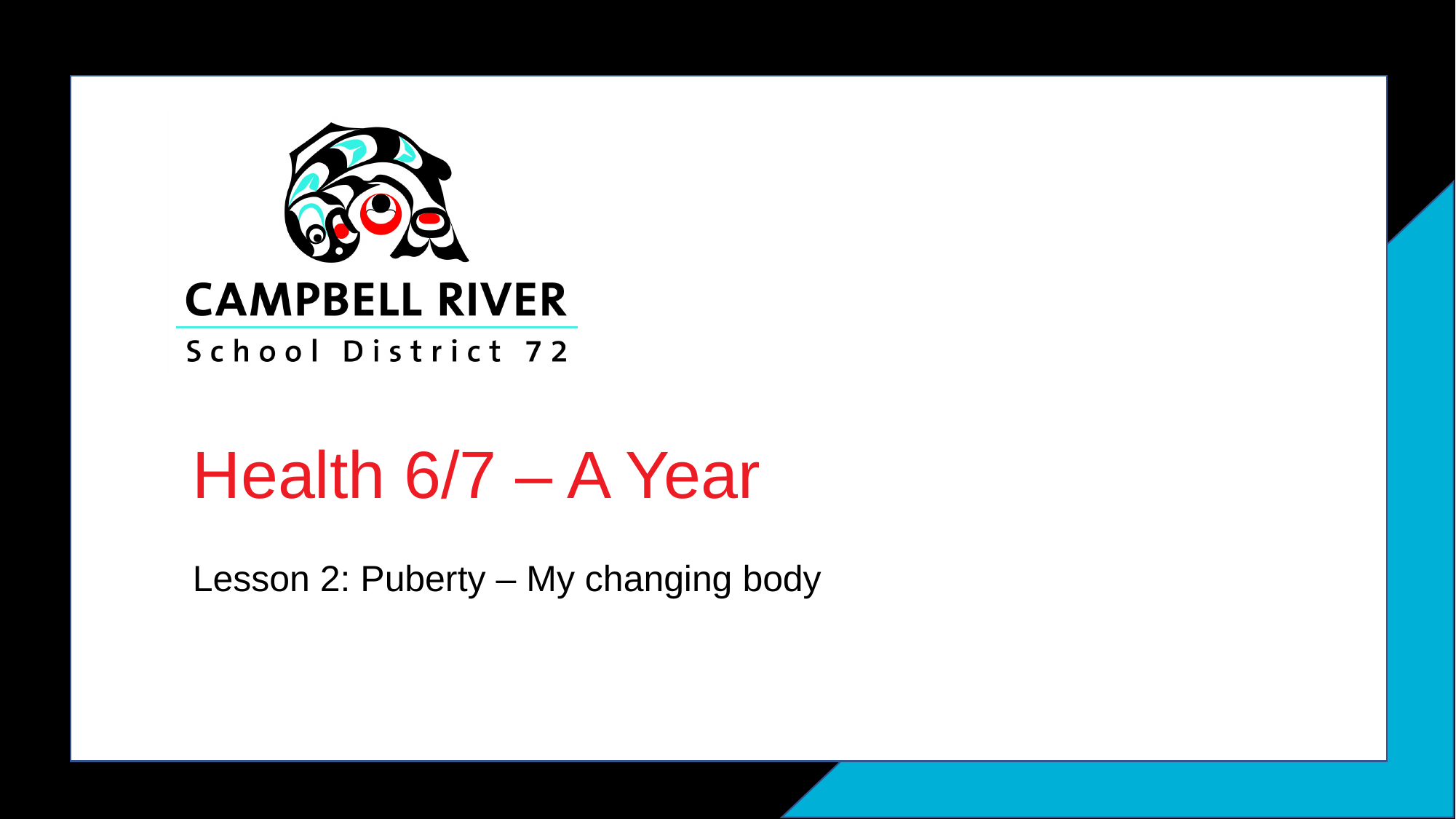

# Health 6/7 – A Year
Lesson 2: Puberty – My changing body